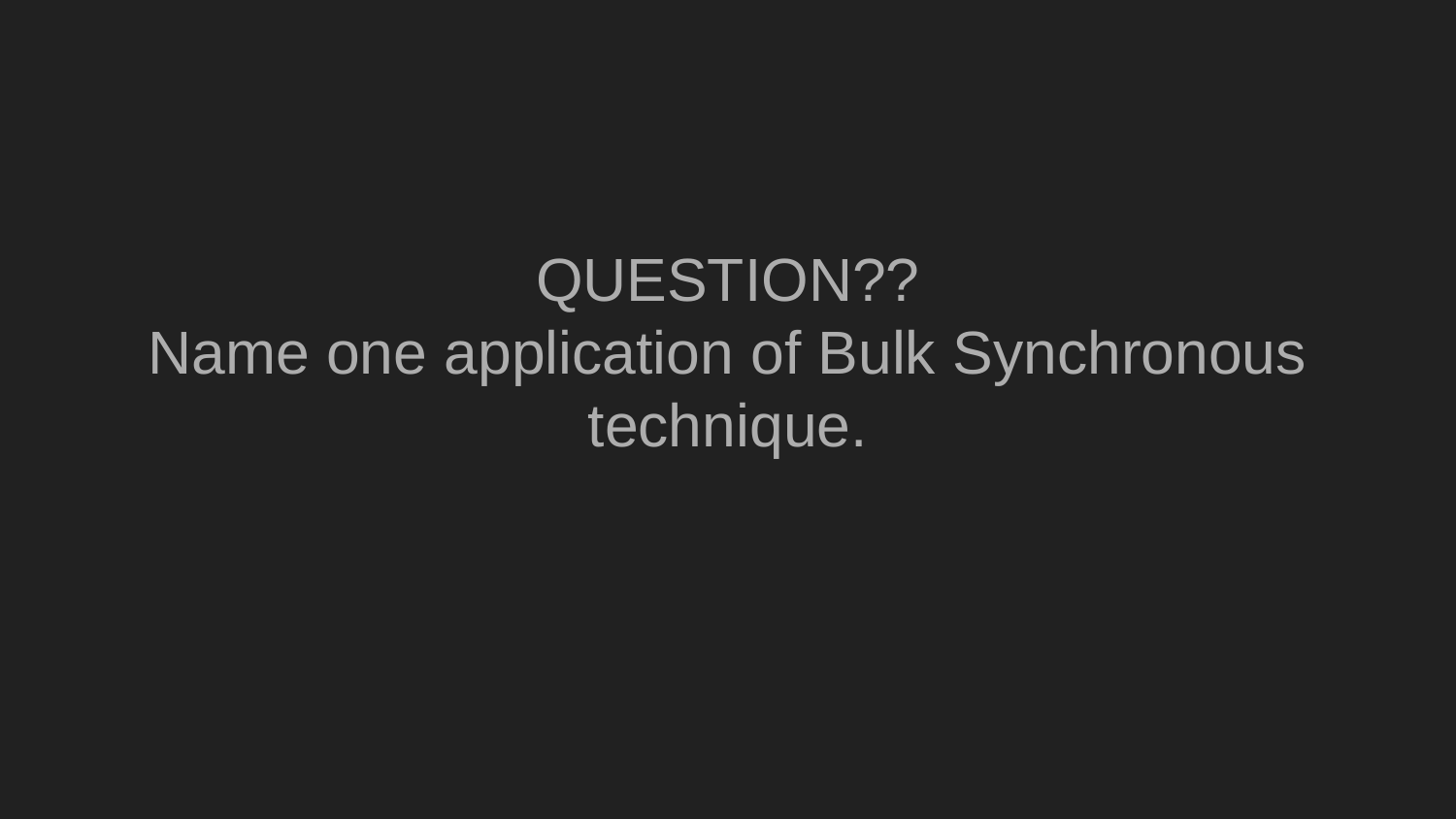

# QUESTION??
Name one application of Bulk Synchronous technique.